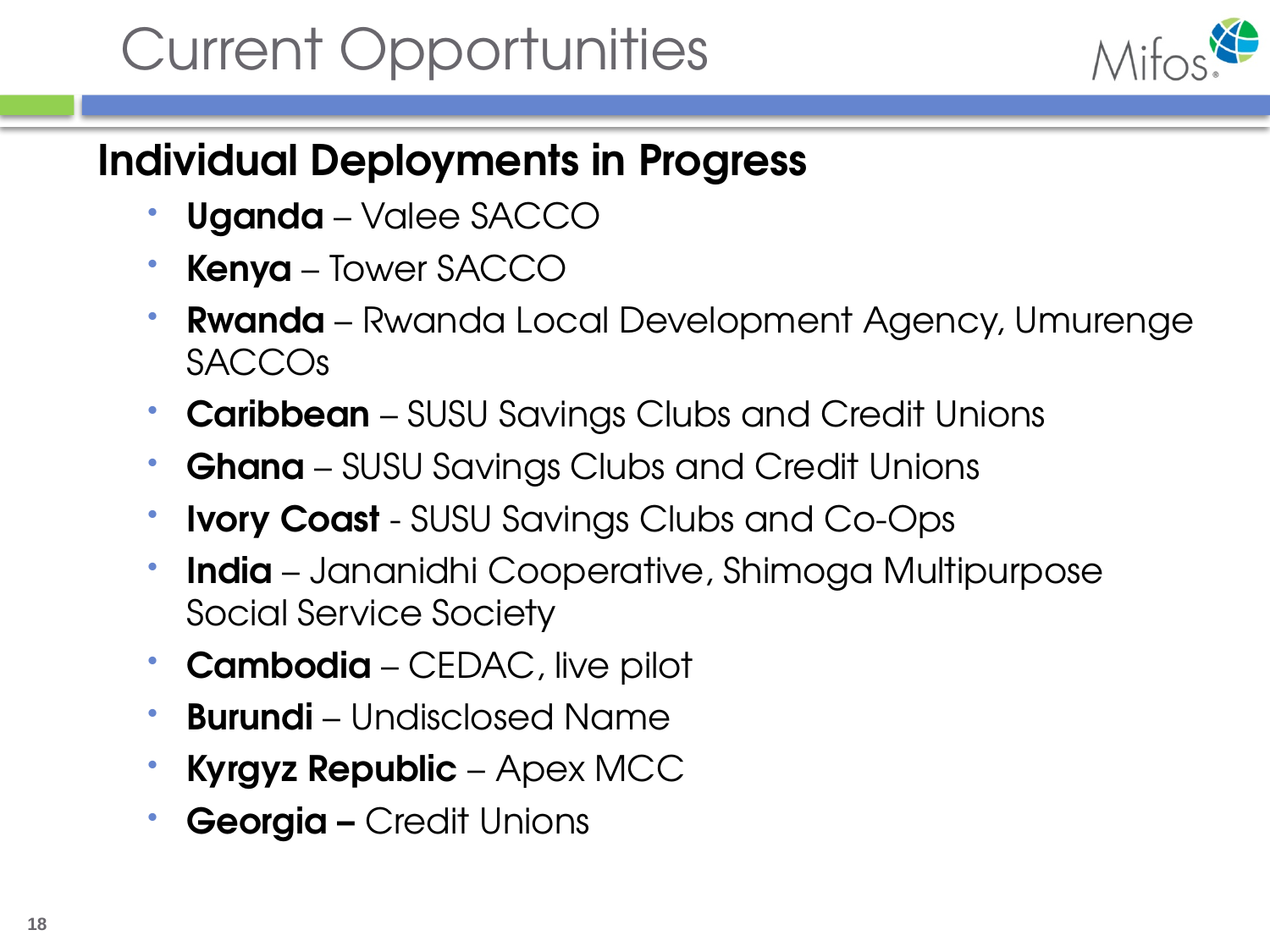

# Current Opportunities
Individual Deployments in Progress
Uganda – Valee SACCO
Kenya – Tower SACCO
Rwanda – Rwanda Local Development Agency, Umurenge SACCOs
Caribbean – SUSU Savings Clubs and Credit Unions
Ghana – SUSU Savings Clubs and Credit Unions
Ivory Coast - SUSU Savings Clubs and Co-Ops
India – Jananidhi Cooperative, Shimoga Multipurpose Social Service Society
Cambodia – CEDAC, live pilot
Burundi – Undisclosed Name
Kyrgyz Republic – Apex MCC
Georgia – Credit Unions